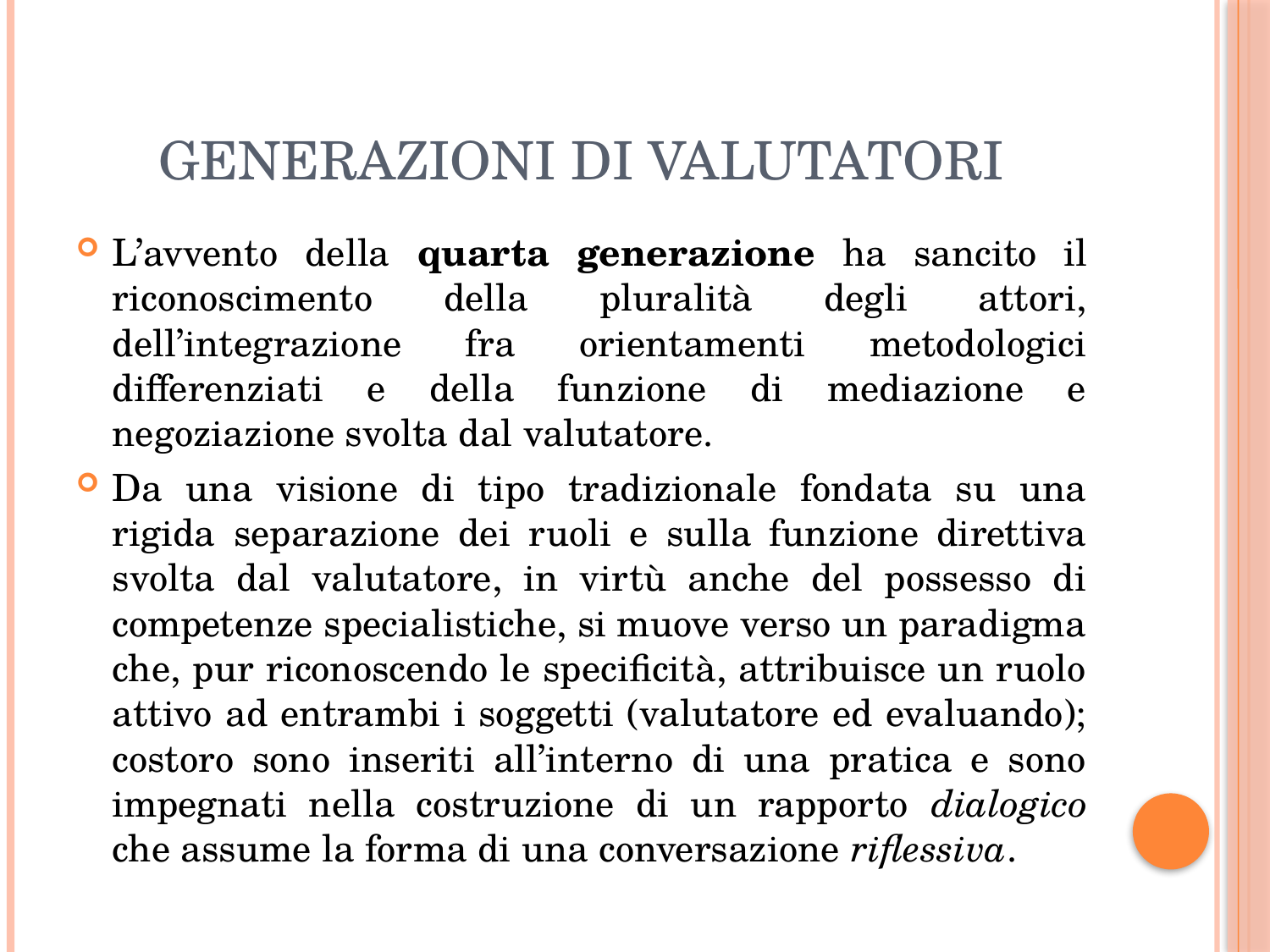

# Generazioni di valutatori
L’avvento della quarta generazione ha sancito il riconoscimento della pluralità degli attori, dell’integrazione fra orientamenti metodologici differenziati e della funzione di mediazione e negoziazione svolta dal valutatore.
Da una visione di tipo tradizionale fondata su una rigida separazione dei ruoli e sulla funzione direttiva svolta dal valutatore, in virtù anche del possesso di competenze specialistiche, si muove verso un paradigma che, pur riconoscendo le specificità, attribuisce un ruolo attivo ad entrambi i soggetti (valutatore ed evaluando); costoro sono inseriti all’interno di una pratica e sono impegnati nella costruzione di un rapporto dialogico che assume la forma di una conversazione riflessiva.